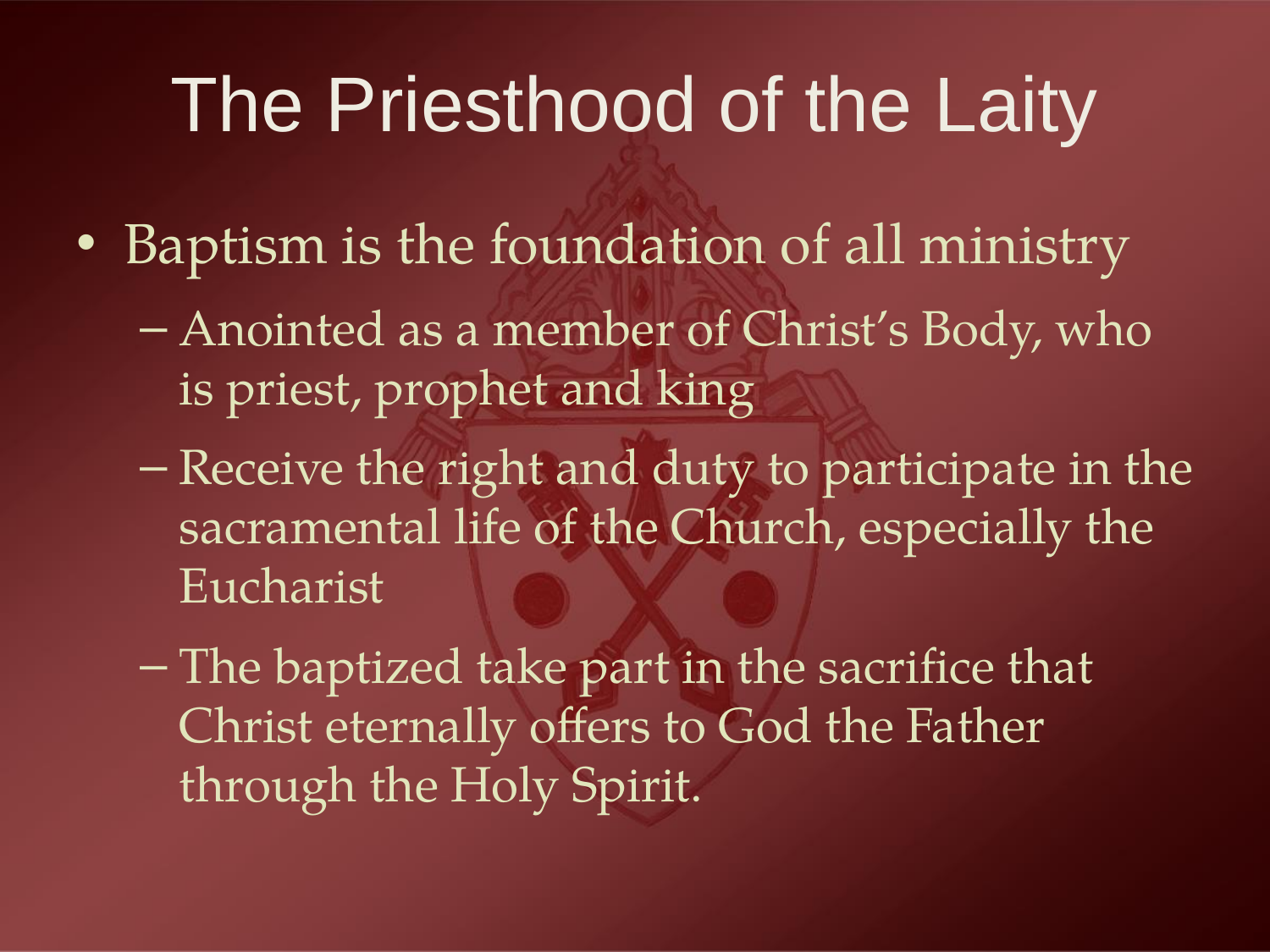

# The Priesthood of the Laity
Baptism is the foundation of all ministry
Anointed as a member of Christ’s Body, who is priest, prophet and king
Receive the right and duty to participate in the sacramental life of the Church, especially the Eucharist
The baptized take part in the sacrifice that Christ eternally offers to God the Father through the Holy Spirit.